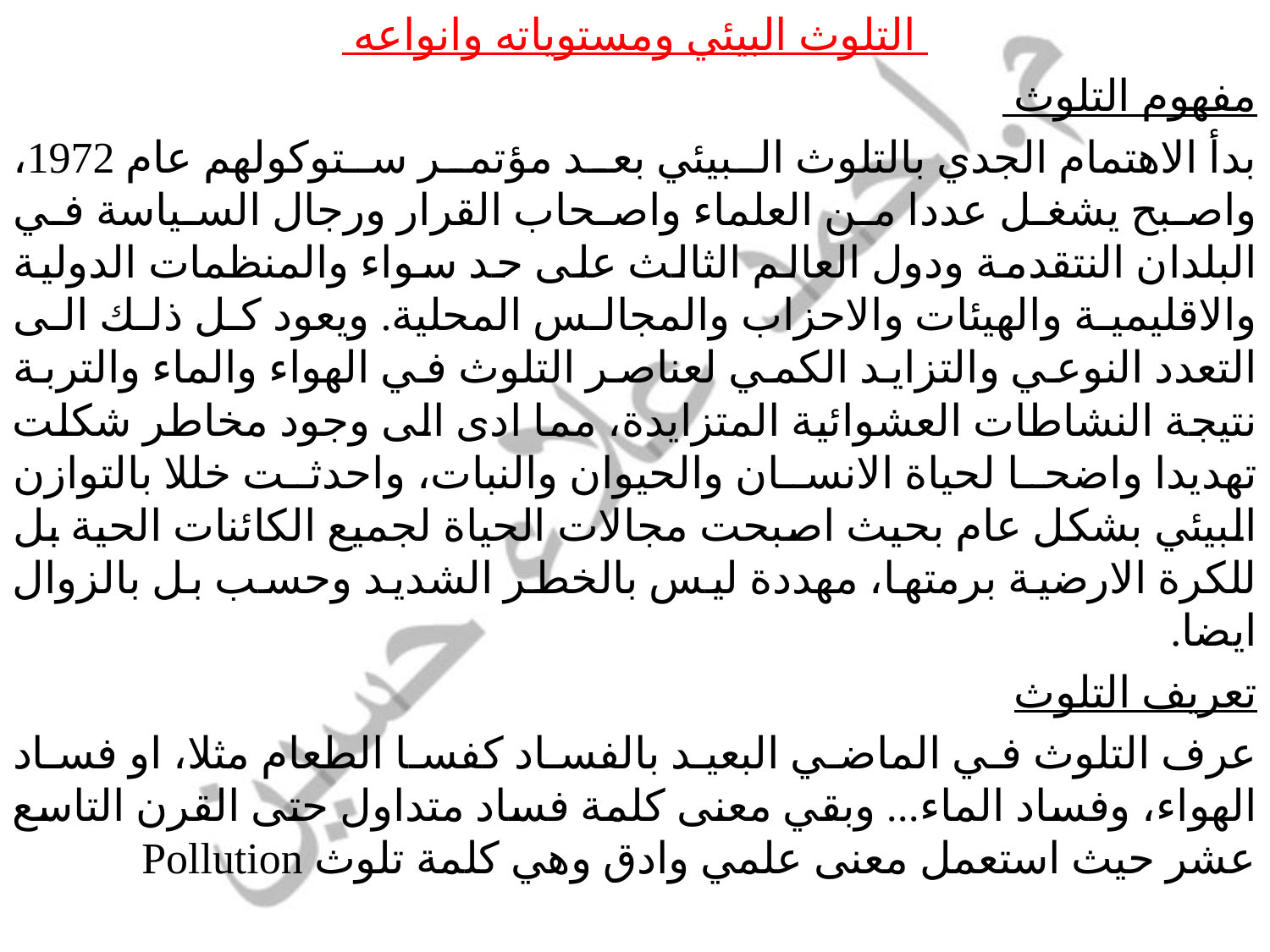

التلوث البيئي ومستوياته وانواعه
مفهوم التلوث
بدأ الاهتمام الجدي بالتلوث البيئي بعد مؤتمر ستوكولهم عام 1972، واصبح يشغل عددا من العلماء واصحاب القرار ورجال السياسة في البلدان النتقدمة ودول العالم الثالث على حد سواء والمنظمات الدولية والاقليمية والهيئات والاحزاب والمجالس المحلية. ويعود كل ذلك الى التعدد النوعي والتزايد الكمي لعناصر التلوث في الهواء والماء والتربة نتيجة النشاطات العشوائية المتزايدة، مما ادى الى وجود مخاطر شكلت تهديدا واضحا لحياة الانسان والحيوان والنبات، واحدثت خللا بالتوازن البيئي بشكل عام بحيث اصبحت مجالات الحياة لجميع الكائنات الحية بل للكرة الارضية برمتها، مهددة ليس بالخطر الشديد وحسب بل بالزوال ايضا.
تعريف التلوث
عرف التلوث في الماضي البعيد بالفساد كفسا الطعام مثلا، او فساد الهواء، وفساد الماء... وبقي معنى كلمة فساد متداول حتى القرن التاسع عشر حيث استعمل معنى علمي وادق وهي كلمة تلوث Pollution